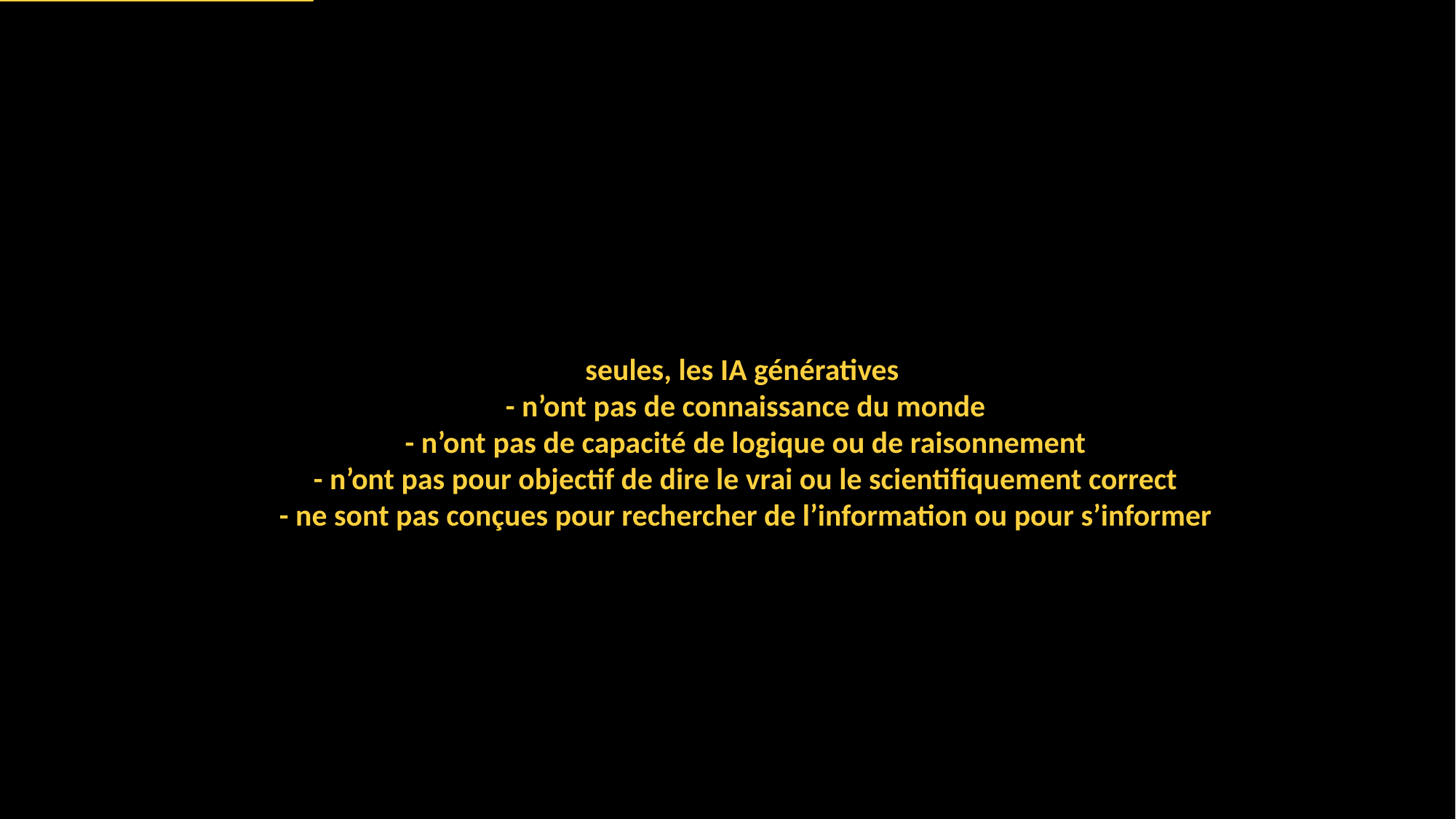

seules, les IA génératives
- n’ont pas de connaissance du monde
- n’ont pas de capacité de logique ou de raisonnement
- n’ont pas pour objectif de dire le vrai ou le scientifiquement correct
- ne sont pas conçues pour rechercher de l’information ou pour s’informer